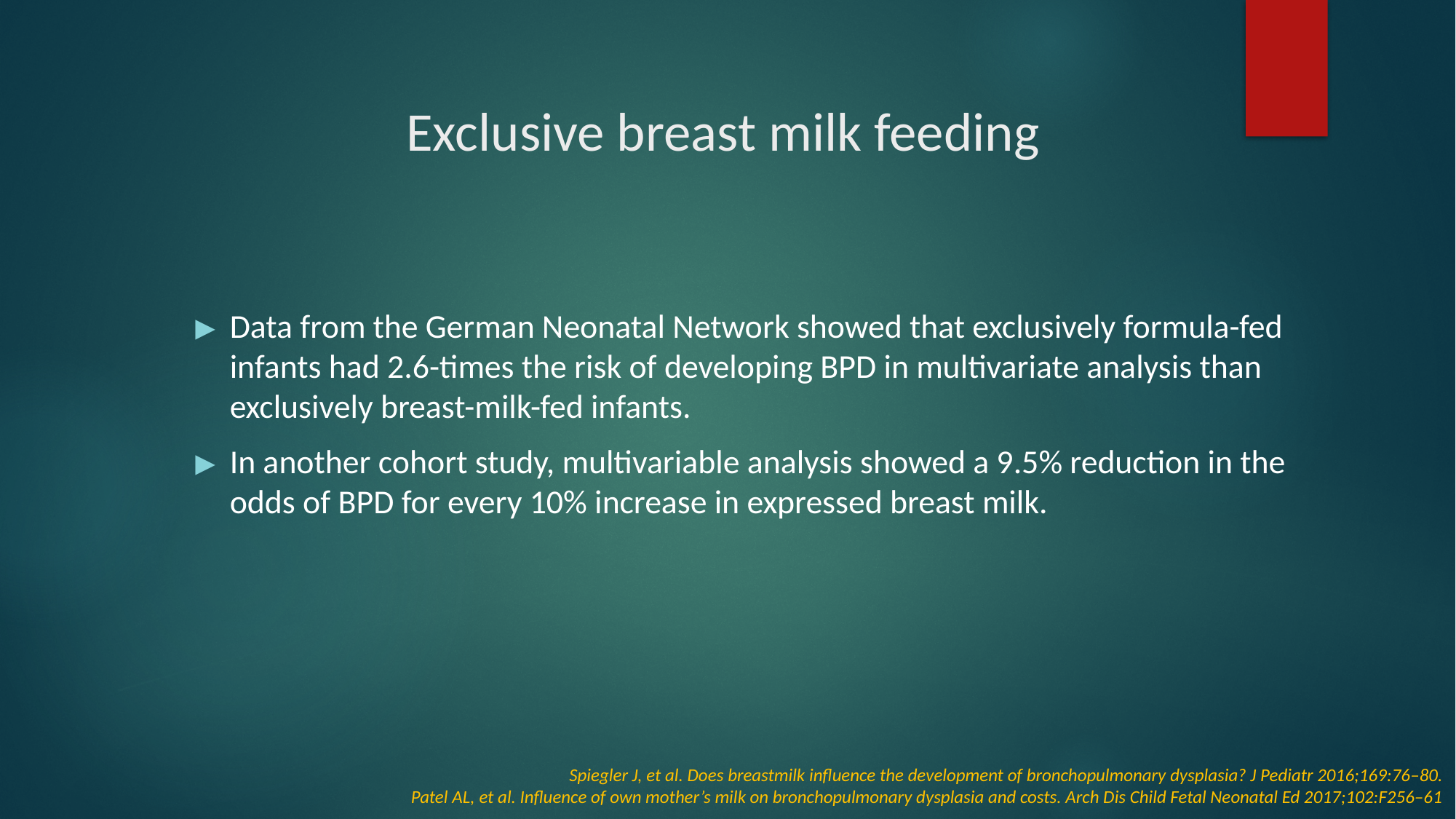

# Exclusive breast milk feeding
Data from the German Neonatal Network showed that exclusively formula-fed infants had 2.6-times the risk of developing BPD in multivariate analysis than exclusively breast-milk-fed infants.
In another cohort study, multivariable analysis showed a 9.5% reduction in the odds of BPD for every 10% increase in expressed breast milk.
Spiegler J, et al. Does breastmilk influence the development of bronchopulmonary dysplasia? J Pediatr 2016;169:76–80.
Patel AL, et al. Influence of own mother’s milk on bronchopulmonary dysplasia and costs. Arch Dis Child Fetal Neonatal Ed 2017;102:F256–61